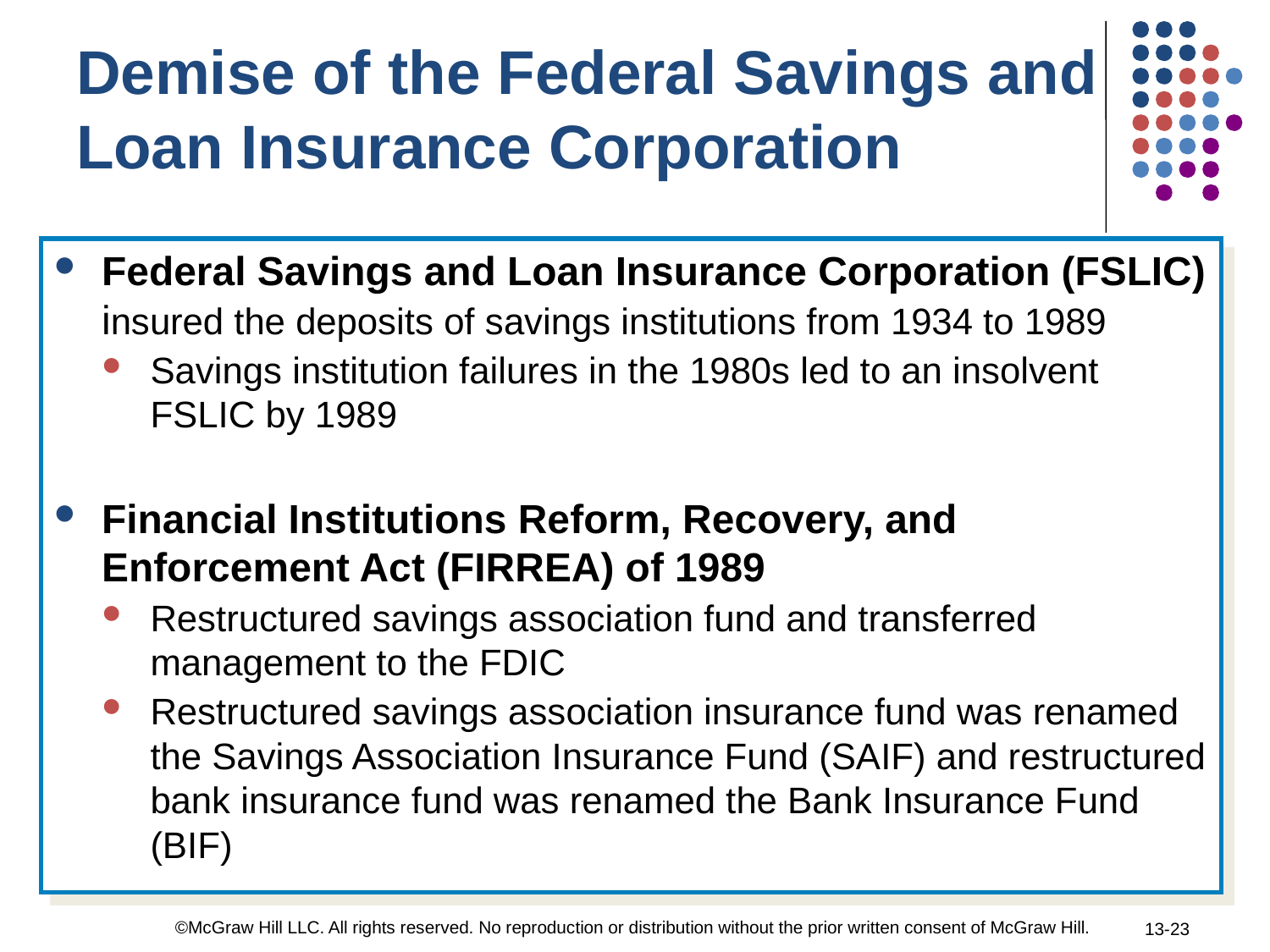

Demise of the Federal Savings and Loan Insurance Corporation
Federal Savings and Loan Insurance Corporation (FSLIC) insured the deposits of savings institutions from 1934 to 1989
Savings institution failures in the 1980s led to an insolvent FSLIC by 1989

Financial Institutions Reform, Recovery, and Enforcement Act (FIRREA) of 1989
Restructured savings association fund and transferred management to the FDIC
Restructured savings association insurance fund was renamed the Savings Association Insurance Fund (SAIF) and restructured bank insurance fund was renamed the Bank Insurance Fund (BIF)

©McGraw Hill LLC. All rights reserved. No reproduction or distribution without the prior written consent of McGraw Hill.
13-23